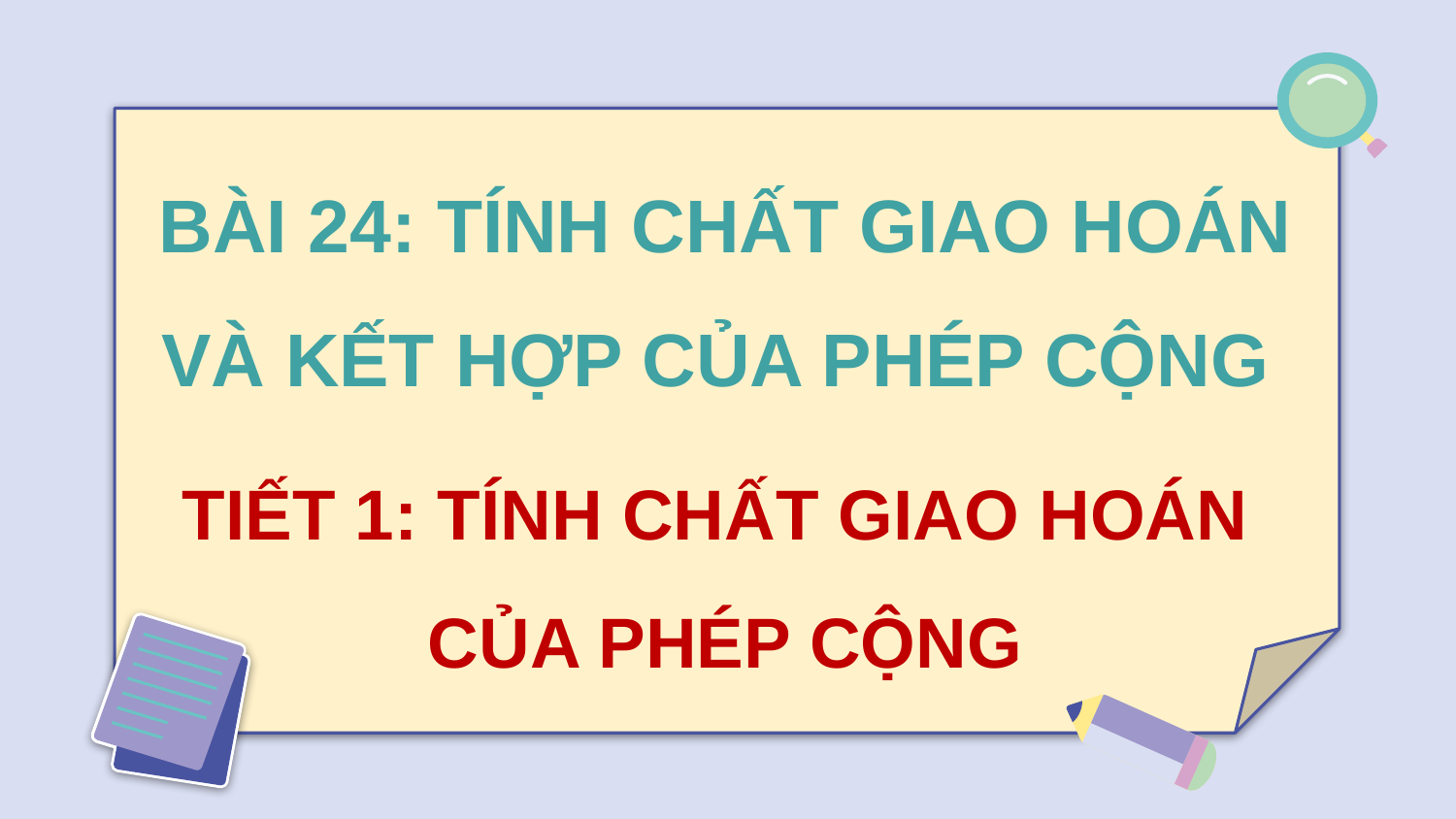

BÀI 24: TÍNH CHẤT GIAO HOÁN VÀ KẾT HỢP CỦA PHÉP CỘNG
TIẾT 1: TÍNH CHẤT GIAO HOÁN
CỦA PHÉP CỘNG